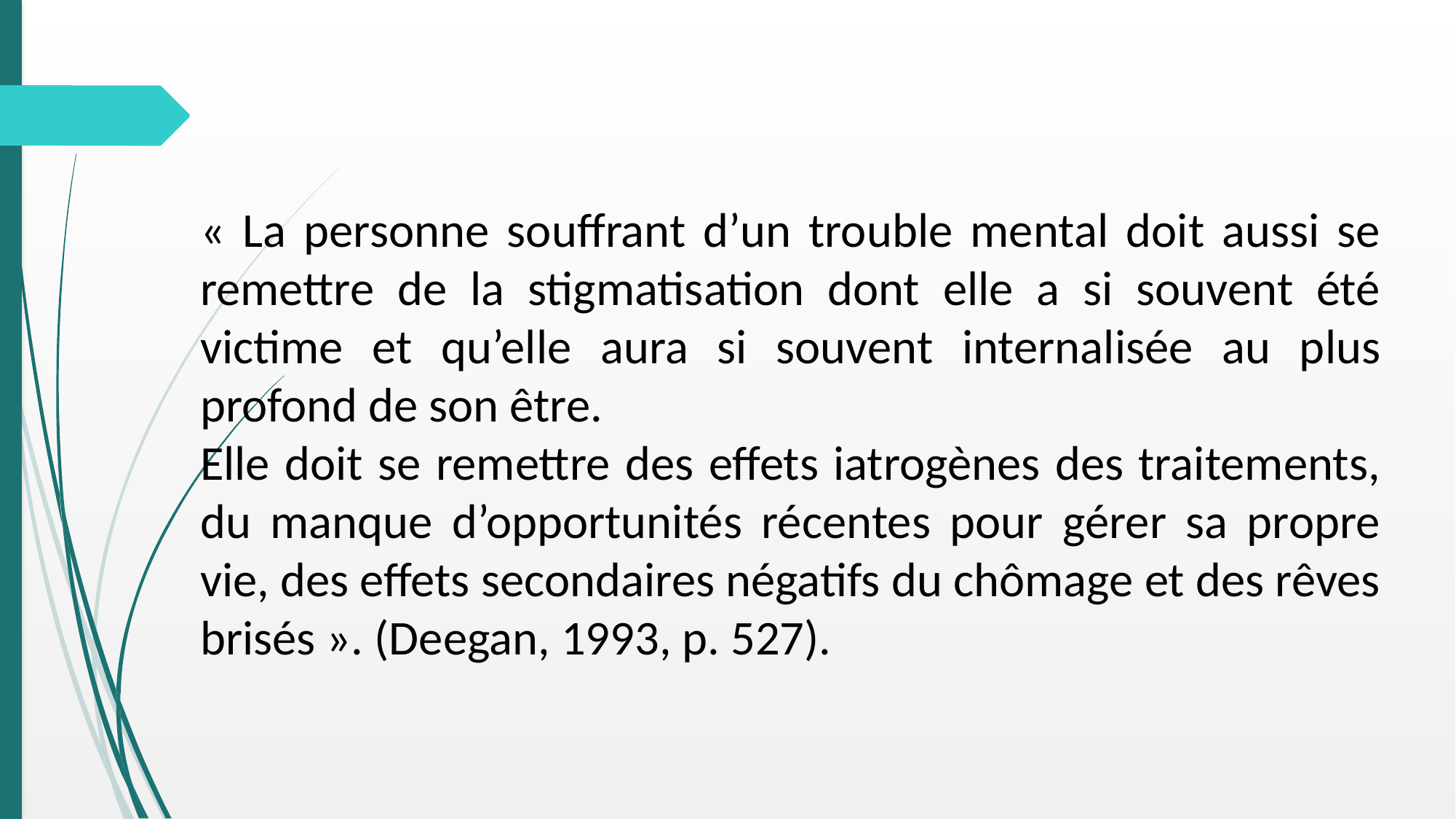

« La personne souffrant d’un trouble mental doit aussi se remettre de la stigmatisation dont elle a si souvent été victime et qu’elle aura si souvent internalisée au plus profond de son être.
Elle doit se remettre des effets iatrogènes des traitements, du manque d’opportunités récentes pour gérer sa propre vie, des effets secondaires négatifs du chômage et des rêves brisés ». (Deegan, 1993, p. 527).